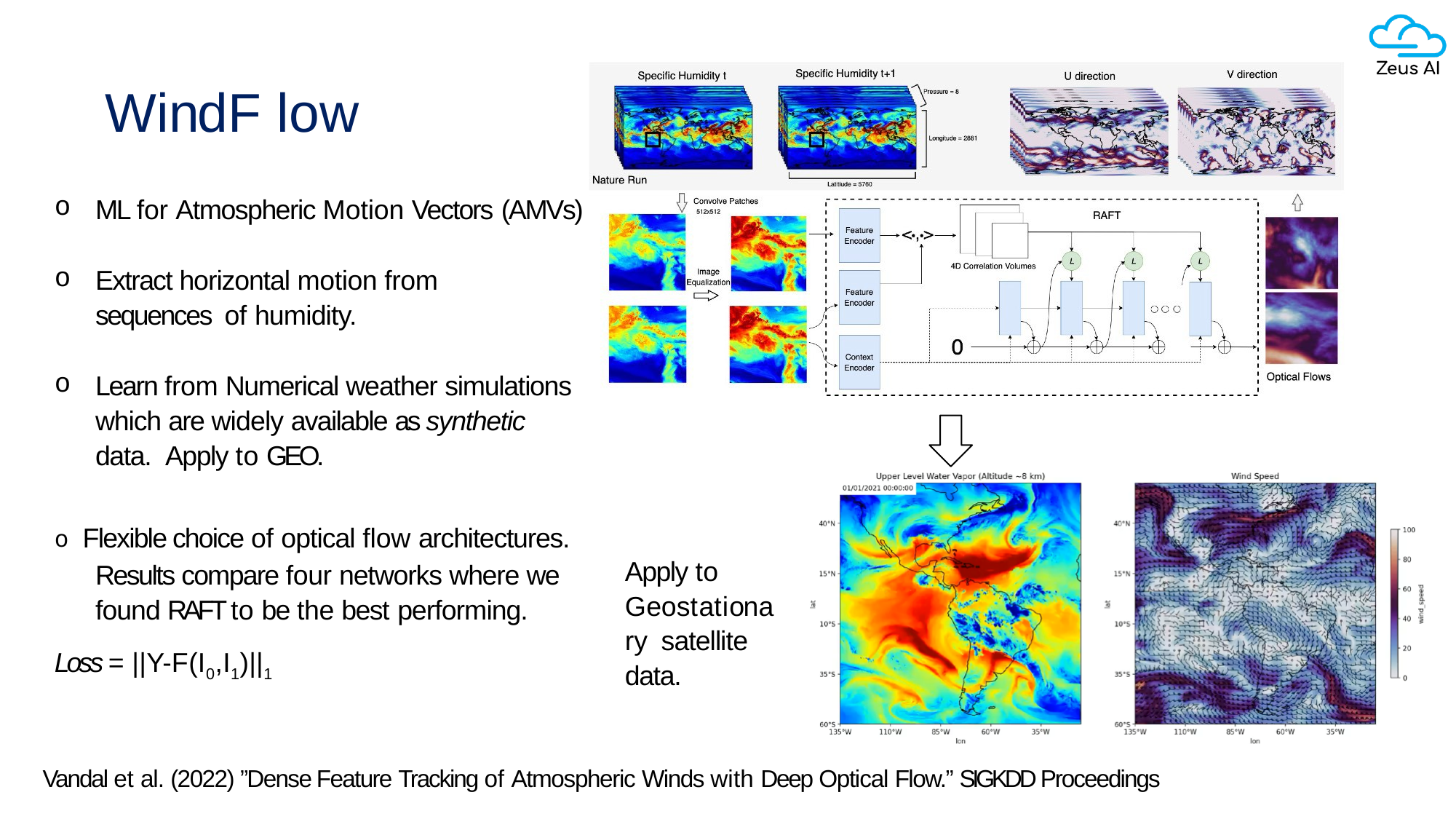

# WindF low
ML for Atmospheric Motion Vectors (AMVs)

Extract horizontal motion from sequences  of humidity.

Learn from Numerical weather simulations  which are widely available as synthetic data.  Apply to GEO.

o Flexible choice of optical flow architectures.  Results compare four networks where we  found RAFT to be the best performing.
Apply to  Geostationary  satellite data.
Loss = ||Y-F(I0,I1)||1
Vandal et al. (2022) ”Dense Feature Tracking of Atmospheric Winds with Deep Optical Flow.” SIGKDD Proceedings